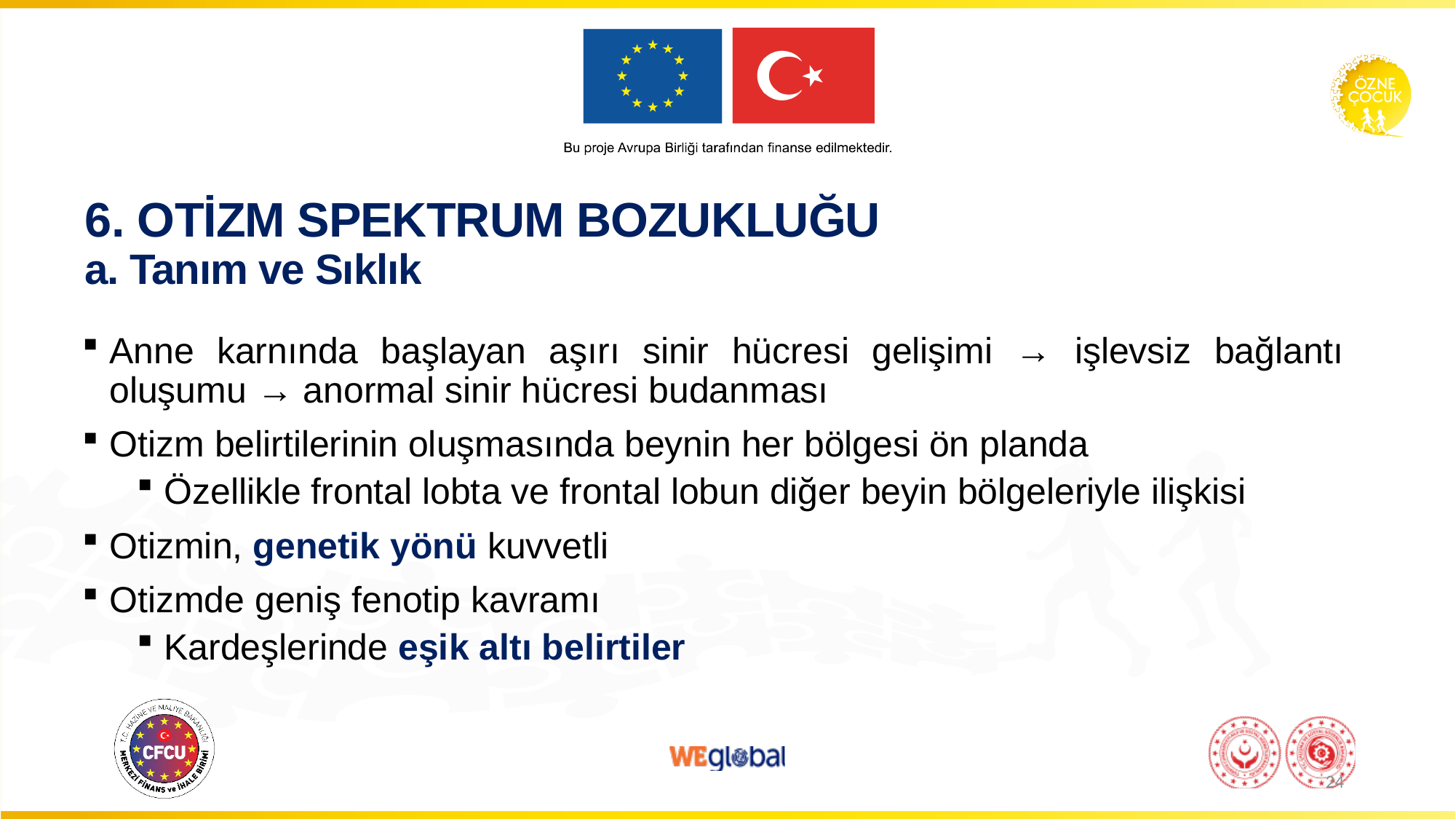

# 6. OTİZM SPEKTRUM BOZUKLUĞU a. Tanım ve Sıklık
Anne karnında başlayan aşırı sinir hücresi gelişimi → işlevsiz bağlantı oluşumu → anormal sinir hücresi budanması
Otizm belirtilerinin oluşmasında beynin her bölgesi ön planda
Özellikle frontal lobta ve frontal lobun diğer beyin bölgeleriyle ilişkisi
Otizmin, genetik yönü kuvvetli
Otizmde geniş fenotip kavramı
Kardeşlerinde eşik altı belirtiler
24